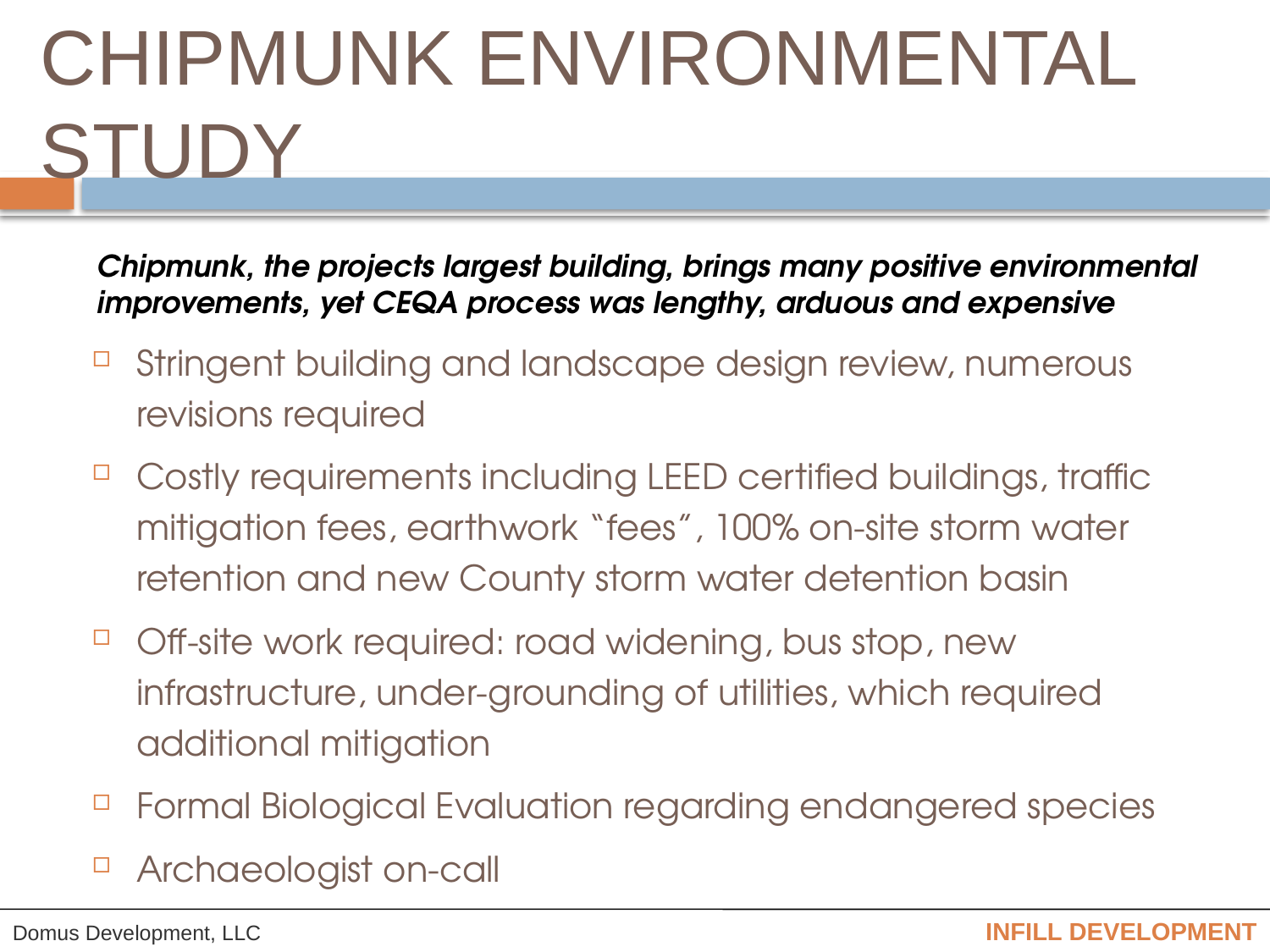

# CHIPMUNK ENVIRONMENTAL STUDY
Chipmunk, the projects largest building, brings many positive environmental improvements, yet CEQA process was lengthy, arduous and expensive
Stringent building and landscape design review, numerous revisions required
Costly requirements including LEED certified buildings, traffic mitigation fees, earthwork “fees”, 100% on-site storm water  retention and new County storm water detention basin
Off-site work required: road widening, bus stop, new infrastructure, under-grounding of utilities, which required additional mitigation
Formal Biological Evaluation regarding endangered species
Archaeologist on-call

INFILL DEVELOPMENT
Domus Development, LLC